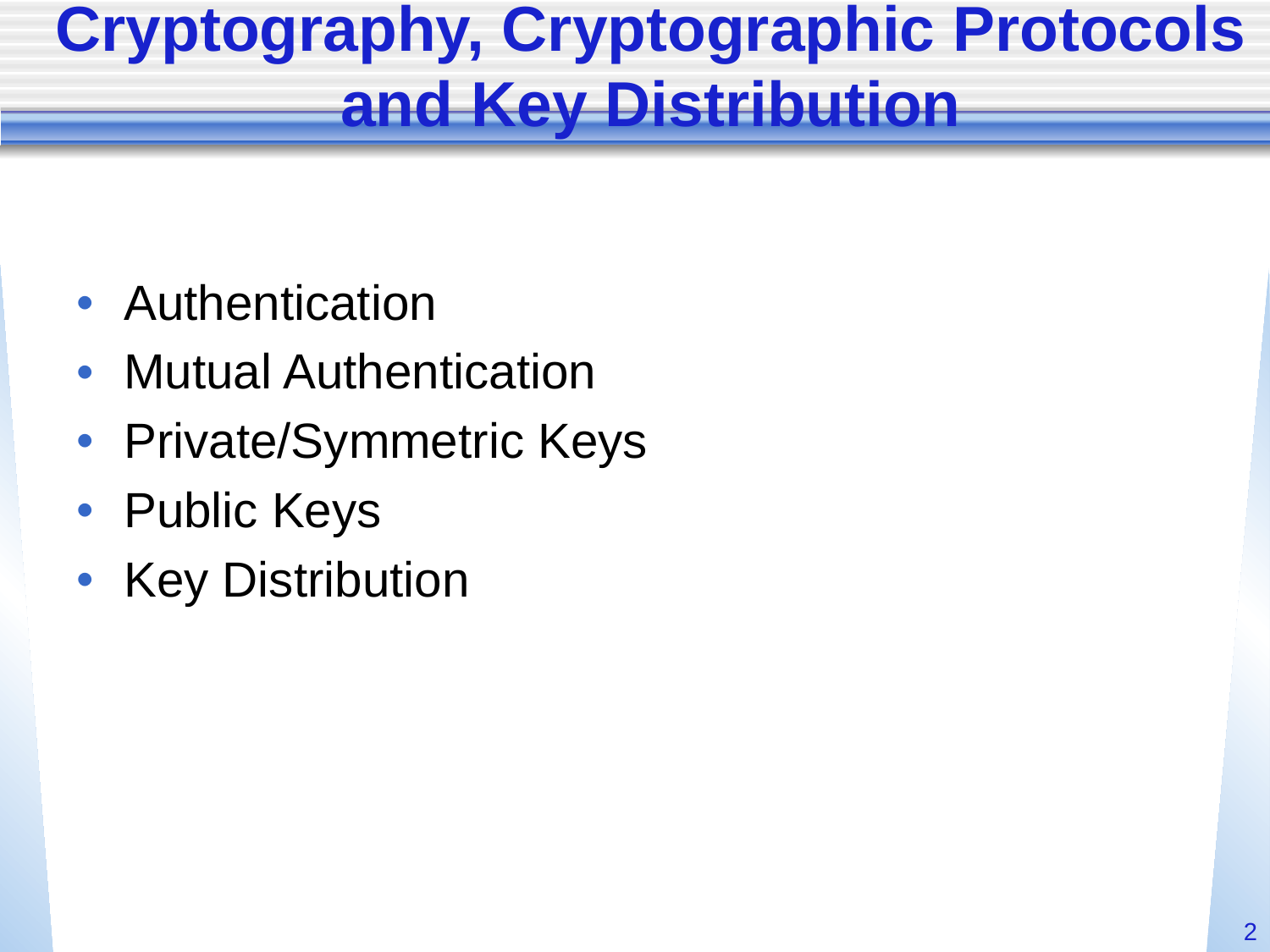

# Cryptography, Cryptographic Protocols and Key Distribution
Authentication
Mutual Authentication
Private/Symmetric Keys
Public Keys
Key Distribution

2